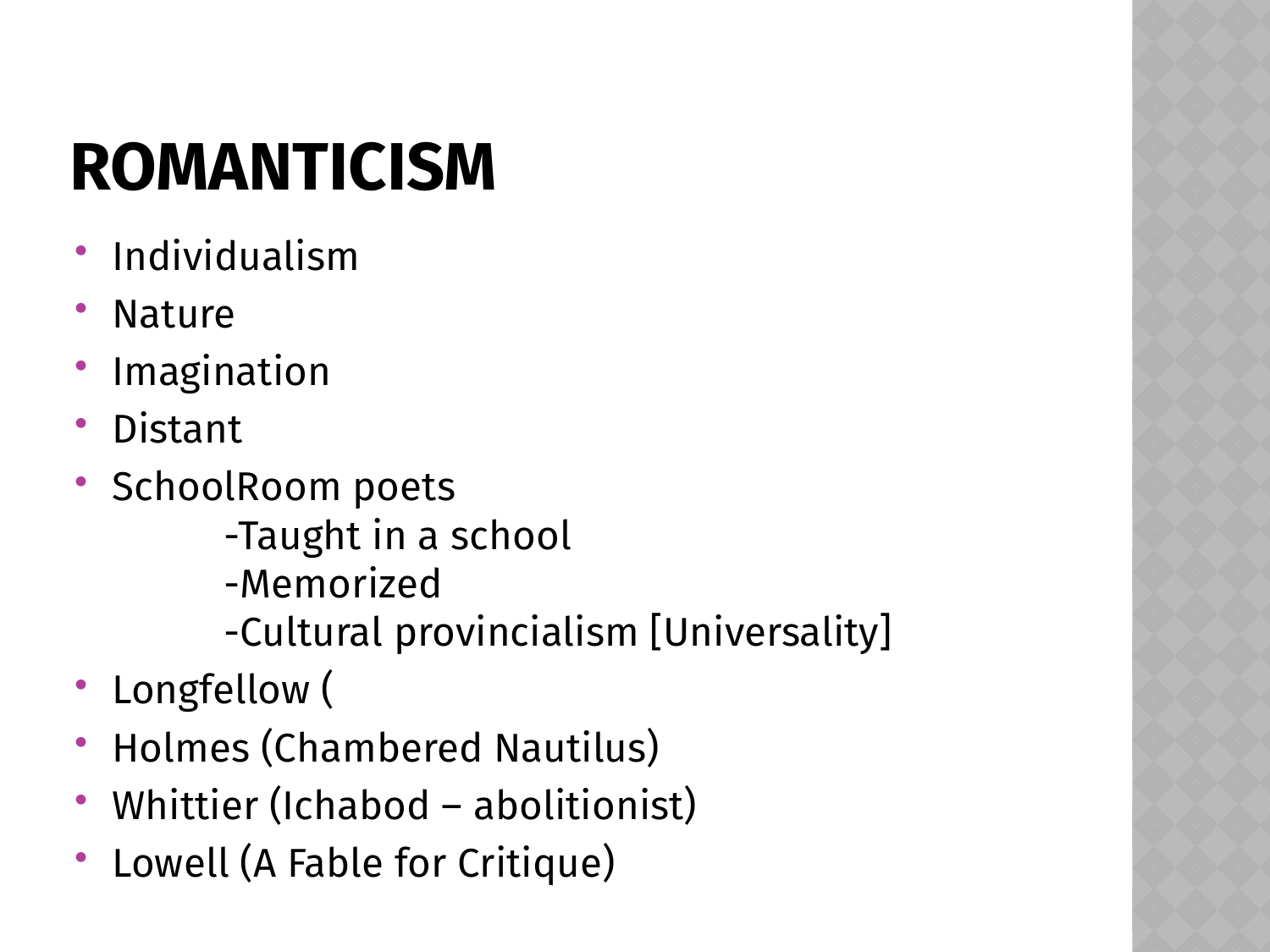

# Romanticism
Individualism
Nature
Imagination
Distant
SchoolRoom poets
	-Taught in a school
	-Memorized
	-Cultural provincialism [Universality]
Longfellow (
Holmes (Chambered Nautilus)
Whittier (Ichabod – abolitionist)
Lowell (A Fable for Critique)